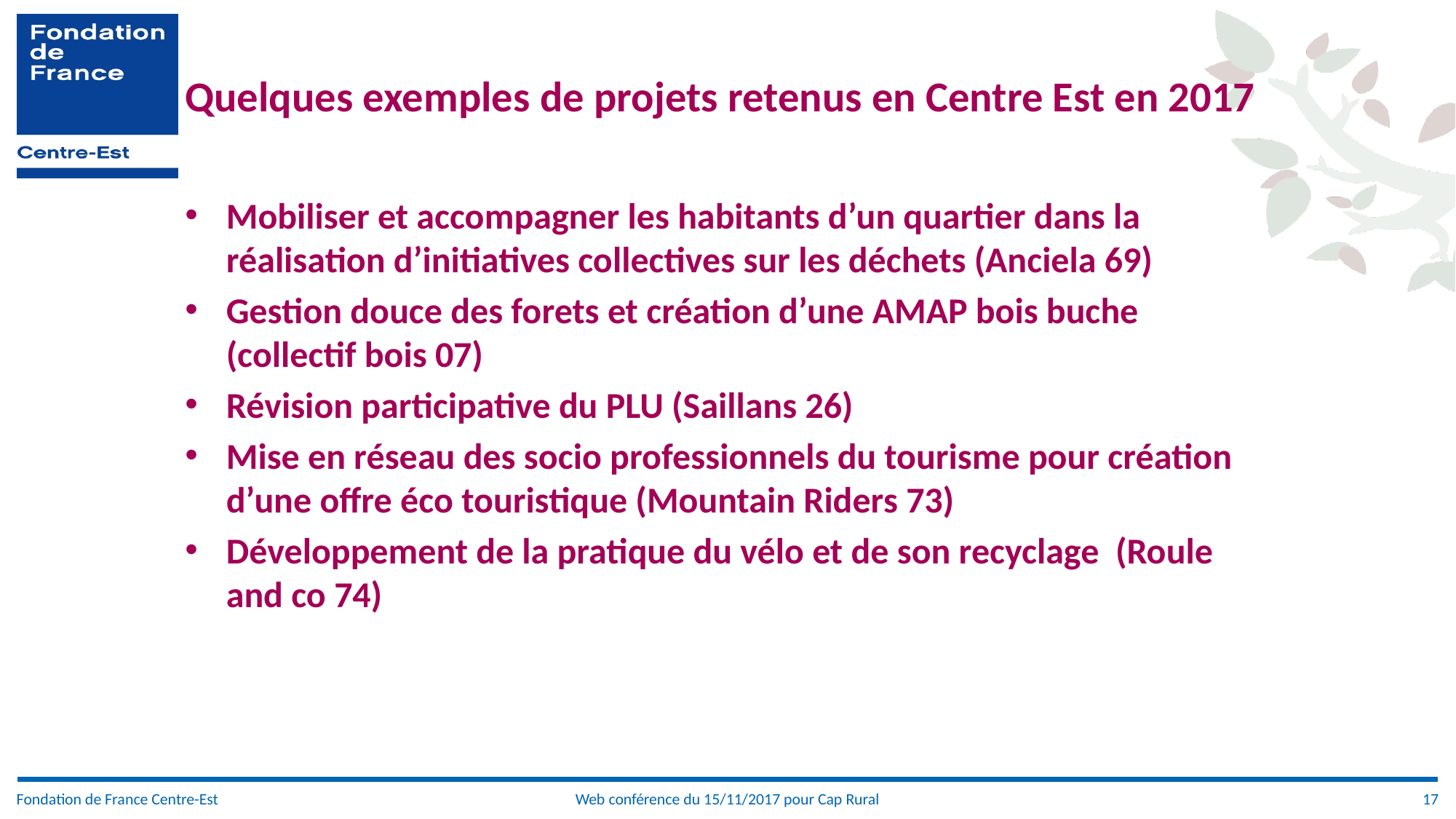

# Quelques exemples de projets retenus en Centre Est en 2017
Mobiliser et accompagner les habitants d’un quartier dans la réalisation d’initiatives collectives sur les déchets (Anciela 69)
Gestion douce des forets et création d’une AMAP bois buche (collectif bois 07)
Révision participative du PLU (Saillans 26)
Mise en réseau des socio professionnels du tourisme pour création d’une offre éco touristique (Mountain Riders 73)
Développement de la pratique du vélo et de son recyclage  (Roule and co 74)

Fondation de France Centre-Est
Web conférence du 15/11/2017 pour Cap Rural
17